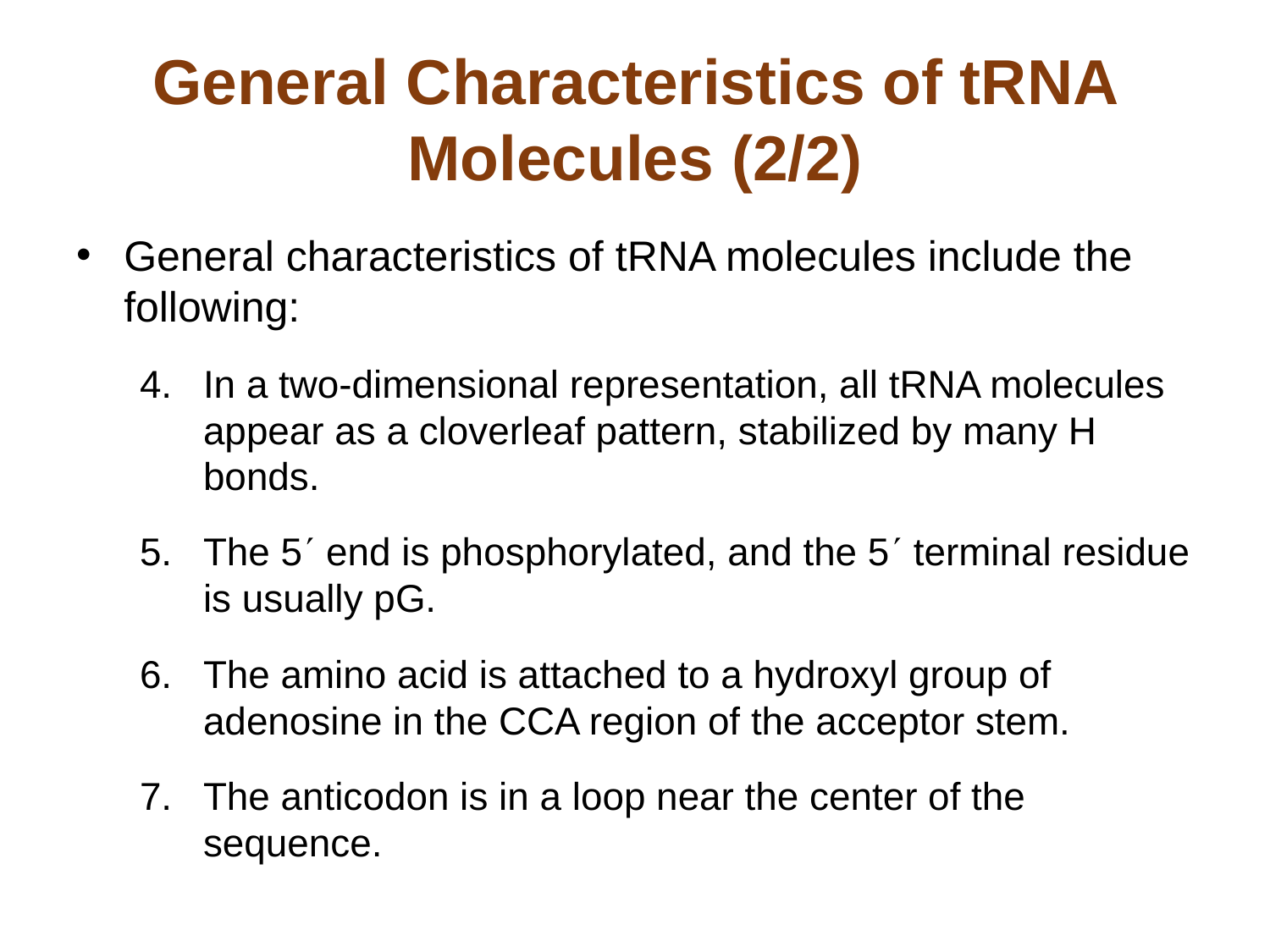

# General Characteristics of tRNA Molecules (2/2)
General characteristics of tRNA molecules include the following:
In a two-dimensional representation, all tRNA molecules appear as a cloverleaf pattern, stabilized by many H bonds.
The 5′ end is phosphorylated, and the 5′ terminal residue is usually pG.
The amino acid is attached to a hydroxyl group of adenosine in the CCA region of the acceptor stem.
The anticodon is in a loop near the center of the sequence.